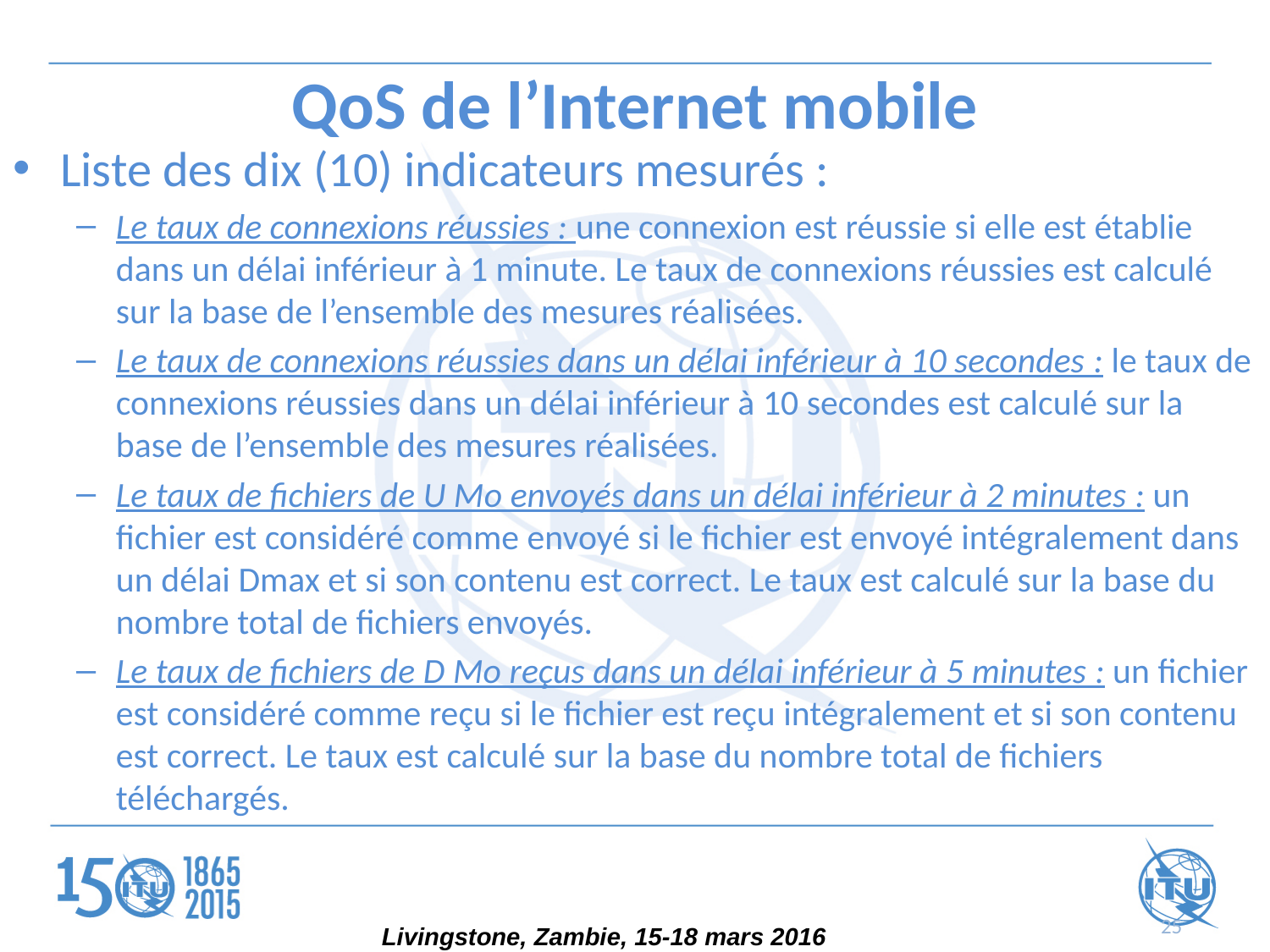

# QoS de l’Internet mobile
Liste des dix (10) indicateurs mesurés :
Le taux de connexions réussies : une connexion est réussie si elle est établie dans un délai inférieur à 1 minute. Le taux de connexions réussies est calculé sur la base de l’ensemble des mesures réalisées.
Le taux de connexions réussies dans un délai inférieur à 10 secondes : le taux de connexions réussies dans un délai inférieur à 10 secondes est calculé sur la base de l’ensemble des mesures réalisées.
Le taux de fichiers de U Mo envoyés dans un délai inférieur à 2 minutes : un fichier est considéré comme envoyé si le fichier est envoyé intégralement dans un délai Dmax et si son contenu est correct. Le taux est calculé sur la base du nombre total de fichiers envoyés.
Le taux de fichiers de D Mo reçus dans un délai inférieur à 5 minutes : un fichier est considéré comme reçu si le fichier est reçu intégralement et si son contenu est correct. Le taux est calculé sur la base du nombre total de fichiers téléchargés.
25
Livingstone, Zambie, 15-18 mars 2016